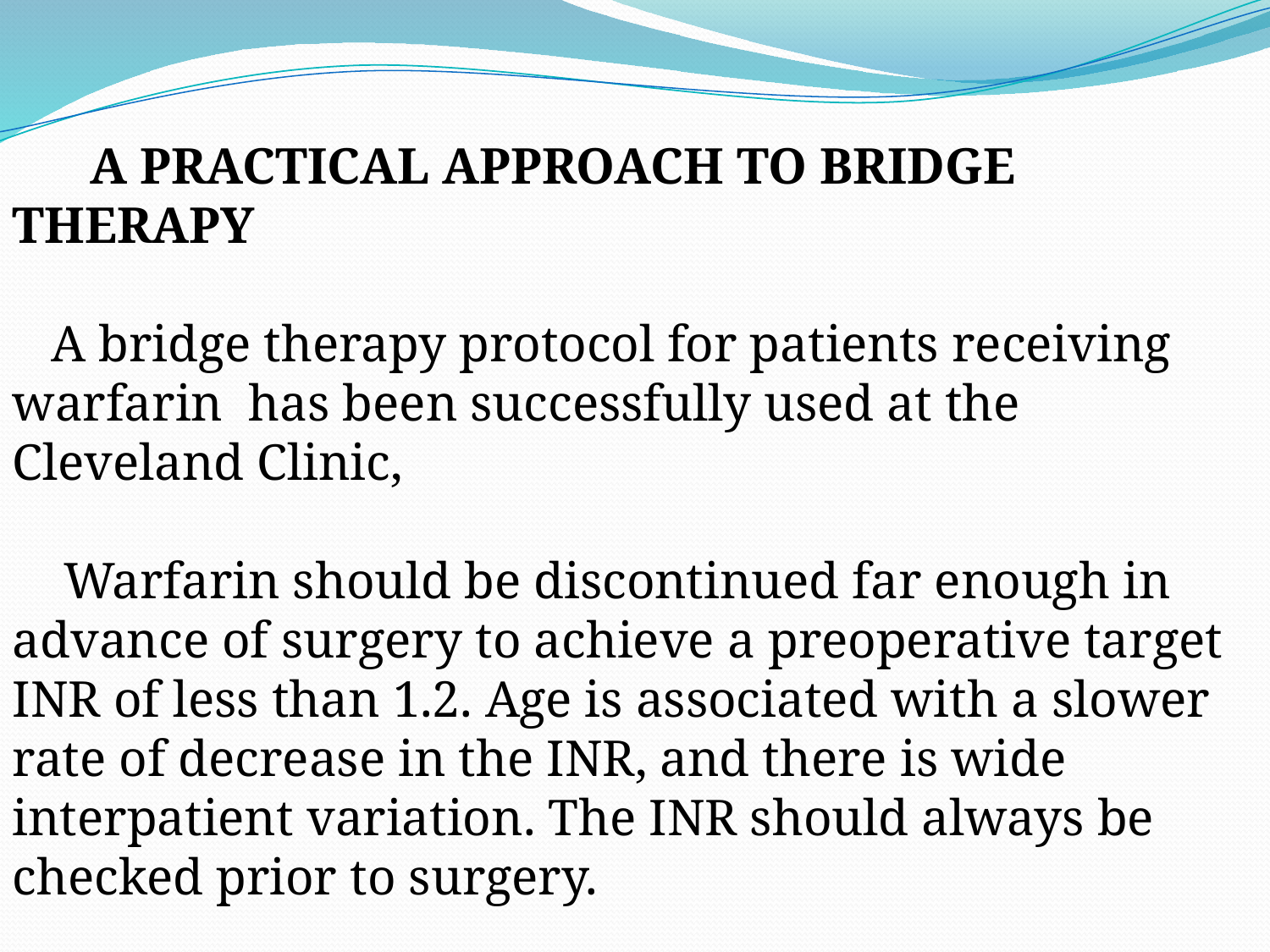

A PRACTICAL APPROACH TO BRIDGE THERAPY

   A bridge therapy protocol for patients receiving warfarin  has been successfully used at the Cleveland Clinic,

    Warfarin should be discontinued far enough in advance of surgery to achieve a preoperative target INR of less than 1.2. Age is associated with a slower rate of decrease in the INR, and there is wide interpatient variation. The INR should always be checked prior to surgery.